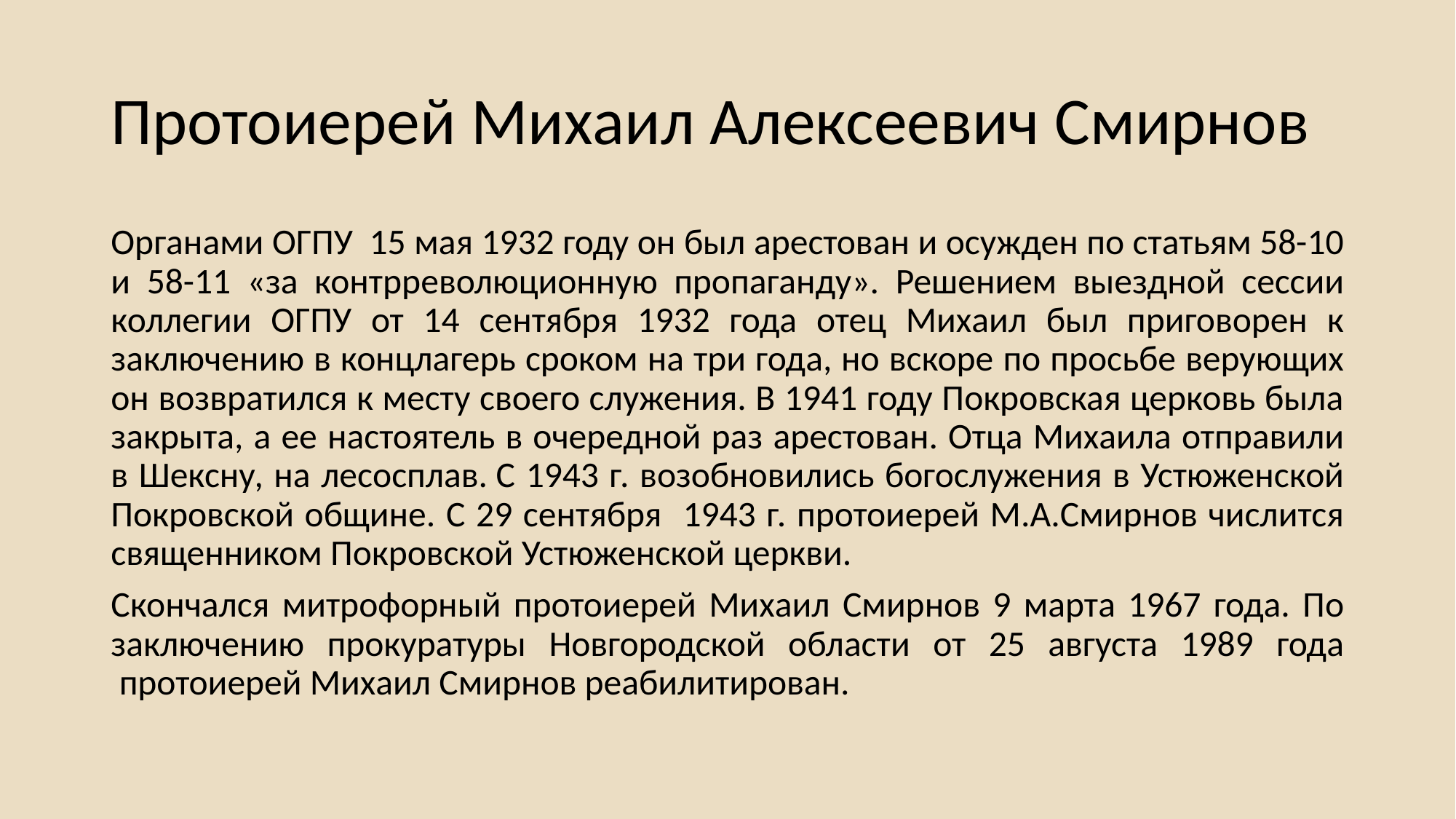

# Протоиерей Михаил Алексеевич Смирнов
Органами ОГПУ  15 мая 1932 году он был арестован и осужден по статьям 58-10 и 58-11 «за контрреволюционную пропаганду». Решением выездной сессии коллегии ОГПУ от 14 сентября 1932 года отец Михаил был приговорен к заключению в концлагерь сроком на три года, но вскоре по просьбе верующих он возвратился к месту своего служения. В 1941 году Покровская церковь была закрыта, а ее настоятель в очередной раз арестован. Отца Михаила отправили в Шексну, на лесосплав. С 1943 г. возобновились богослужения в Устюженской Покровской общине. С 29 сентября  1943 г. протоиерей М.А.Смирнов числится священником Покровской Устюженской церкви.
Скончался митрофорный протоиерей Михаил Смирнов 9 марта 1967 года. По заключению прокуратуры Новгородской области от 25 августа 1989 года  протоиерей Михаил Смирнов реабилитирован.